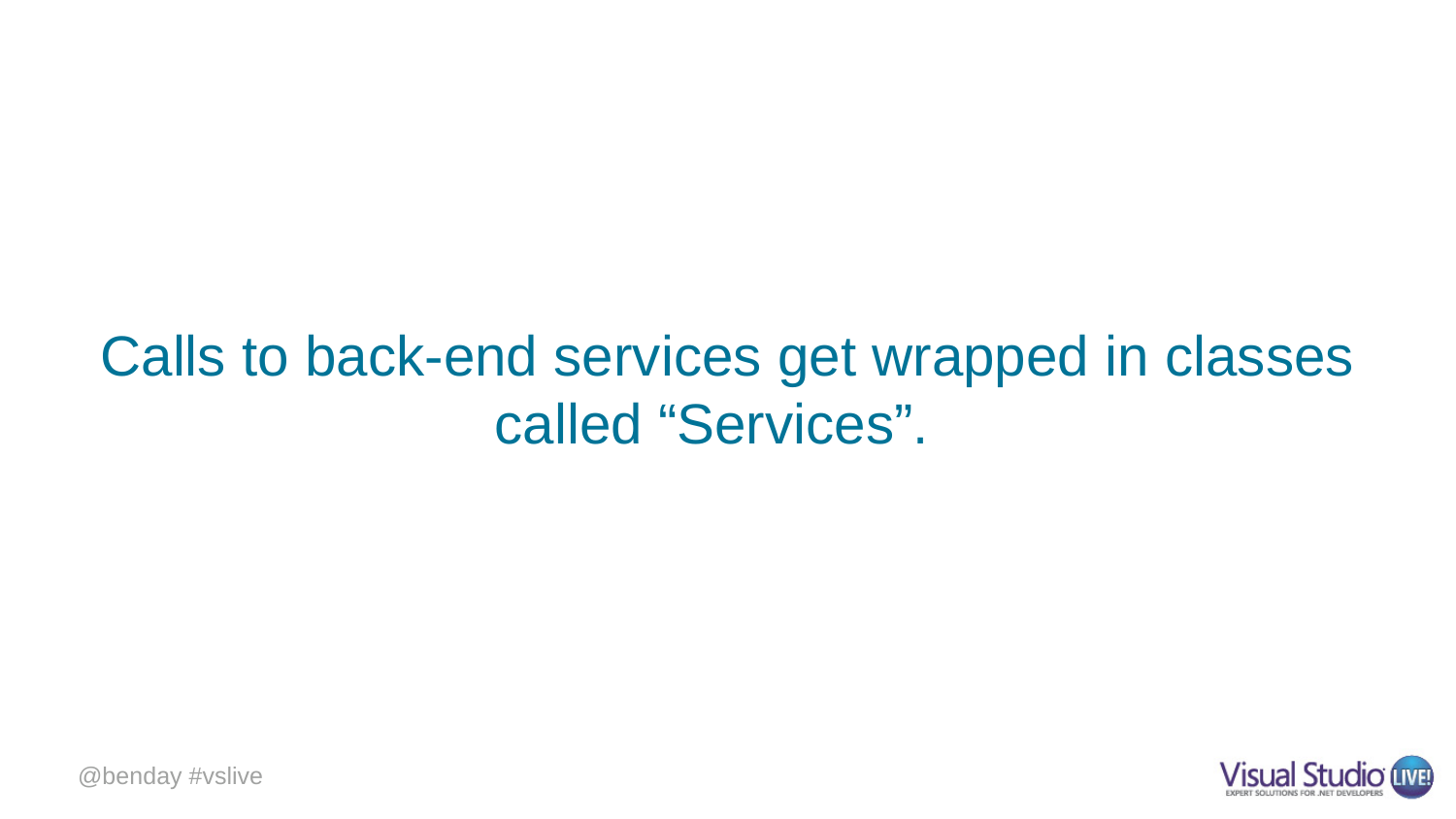

# Calls to back-end services get wrapped in classes called “Services”.